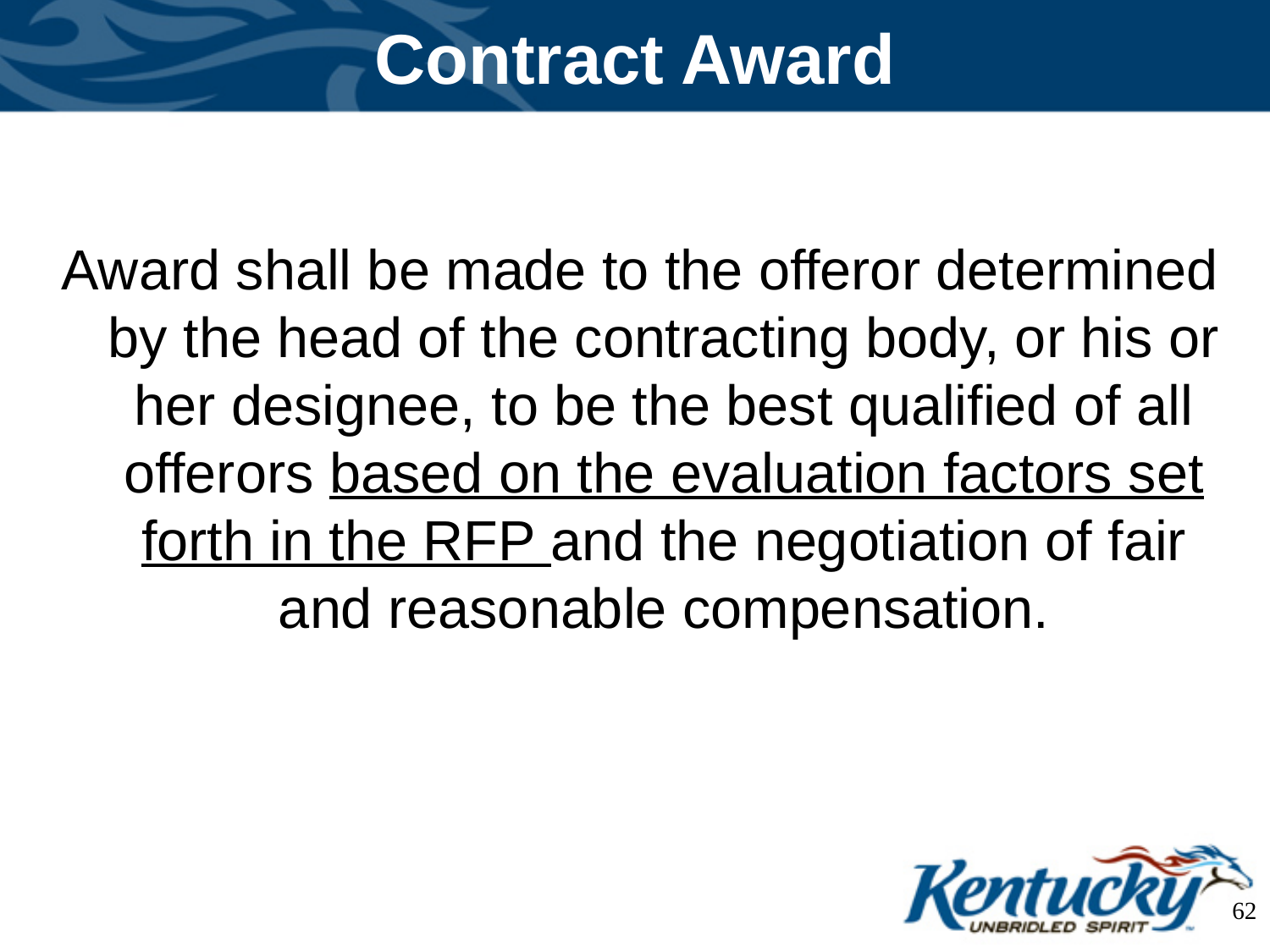

# Contract Award

Award shall be made to the offeror determined by the head of the contracting body, or his or her designee, to be the best qualified of all offerors based on the evaluation factors set forth in the RFP and the negotiation of fair and reasonable compensation.

62